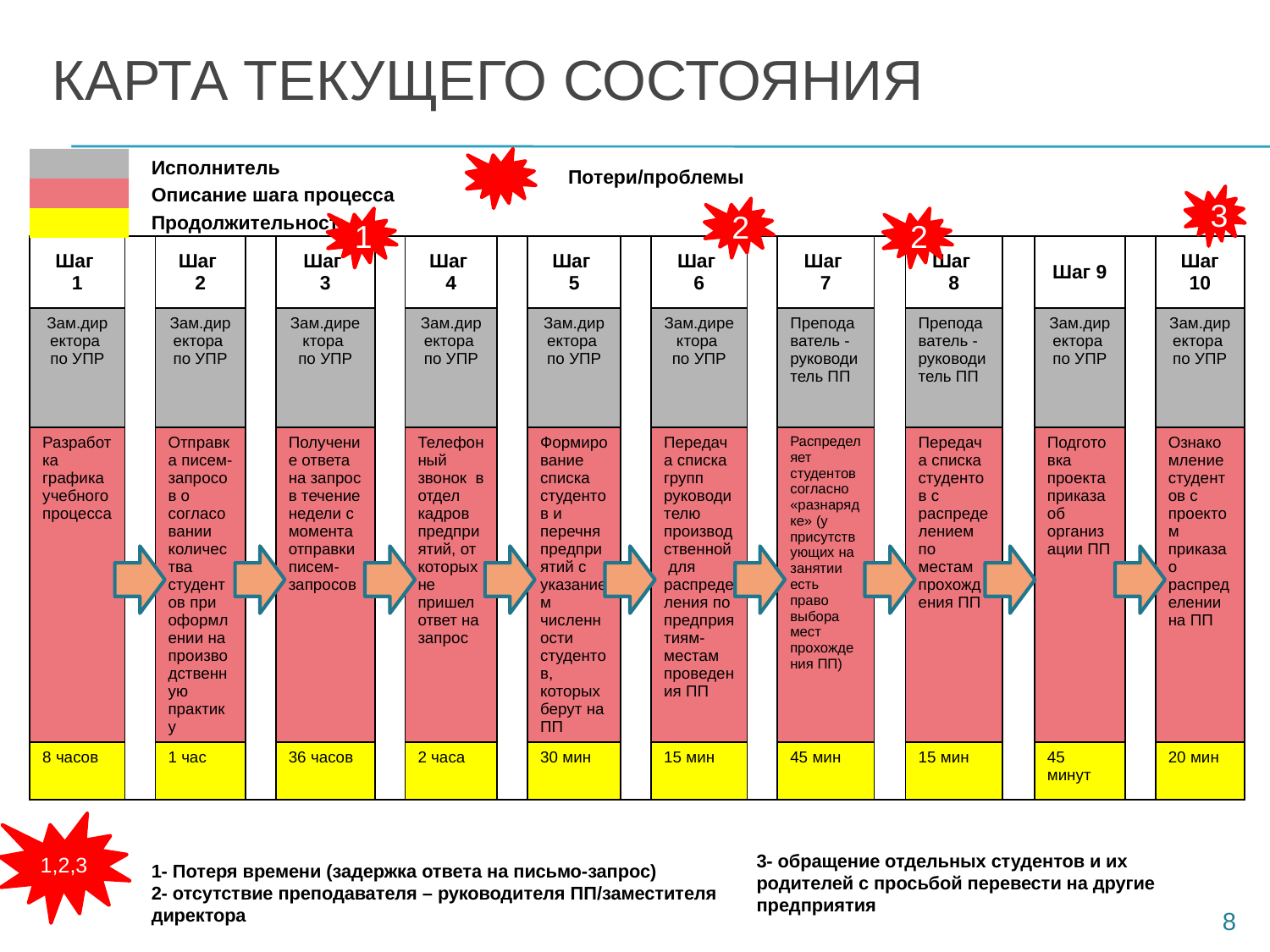

# Карта текущего состояния

Исполнитель

Описание шага процесса

Продолжительность

Потери/проблемы

3
2
1
2

| Шаг 1 |  | Шаг 2 |  | Шаг 3 |  | Шаг 4 |  | Шаг 5 |  | Шаг 6 |  | Шаг 7 |  | Шаг 8 |  | Шаг 9 |  | Шаг 10 |
| --- | --- | --- | --- | --- | --- | --- | --- | --- | --- | --- | --- | --- | --- | --- | --- | --- | --- | --- |
| Зам.директора по УПР |  | Зам.директора по УПР |  | Зам.директора по УПР |  | Зам.директора по УПР |  | Зам.директора по УПР |  | Зам.директора по УПР |  | Преподаватель - руководитель ПП |  | Преподаватель - руководитель ПП |  | Зам.директора по УПР |  | Зам.директора по УПР |
| Разработка графика учебного процесса |  | Отправка писем-запросов о согласовании количества студентов при оформлении на производственную практику |  | Получение ответа на запрос в течение недели с момента отправки писем-запросов |  | Телефонный звонок в отдел кадров предприятий, от которых не пришел ответ на запрос |  | Формирование списка студентов и перечня предприятий с указанием численности студентов, которых берут на ПП |  | Передача списка групп руководителю производственной для распределения по предприятиям-местам проведения ПП |  | Распределяет студентов согласно «разнарядке» (у присутствующих на занятии есть право выбора мест прохождения ПП) |  | Передача списка студентов с распределением по местам прохождения ПП |  | Подготовка проекта приказа об организации ПП |  | Ознакомление студентов с проектом приказа о распределении на ПП |
| 8 часов |  | 1 час |  | 36 часов |  | 2 часа |  | 30 мин |  | 15 мин |  | 45 мин |  | 15 мин |  | 45 минут |  | 20 мин |

1,2,3
3- обращение отдельных студентов и их родителей с просьбой перевести на другие предприятия
1- Потеря времени (задержка ответа на письмо-запрос)
2- отсутствие преподавателя – руководителя ПП/заместителя директора
8